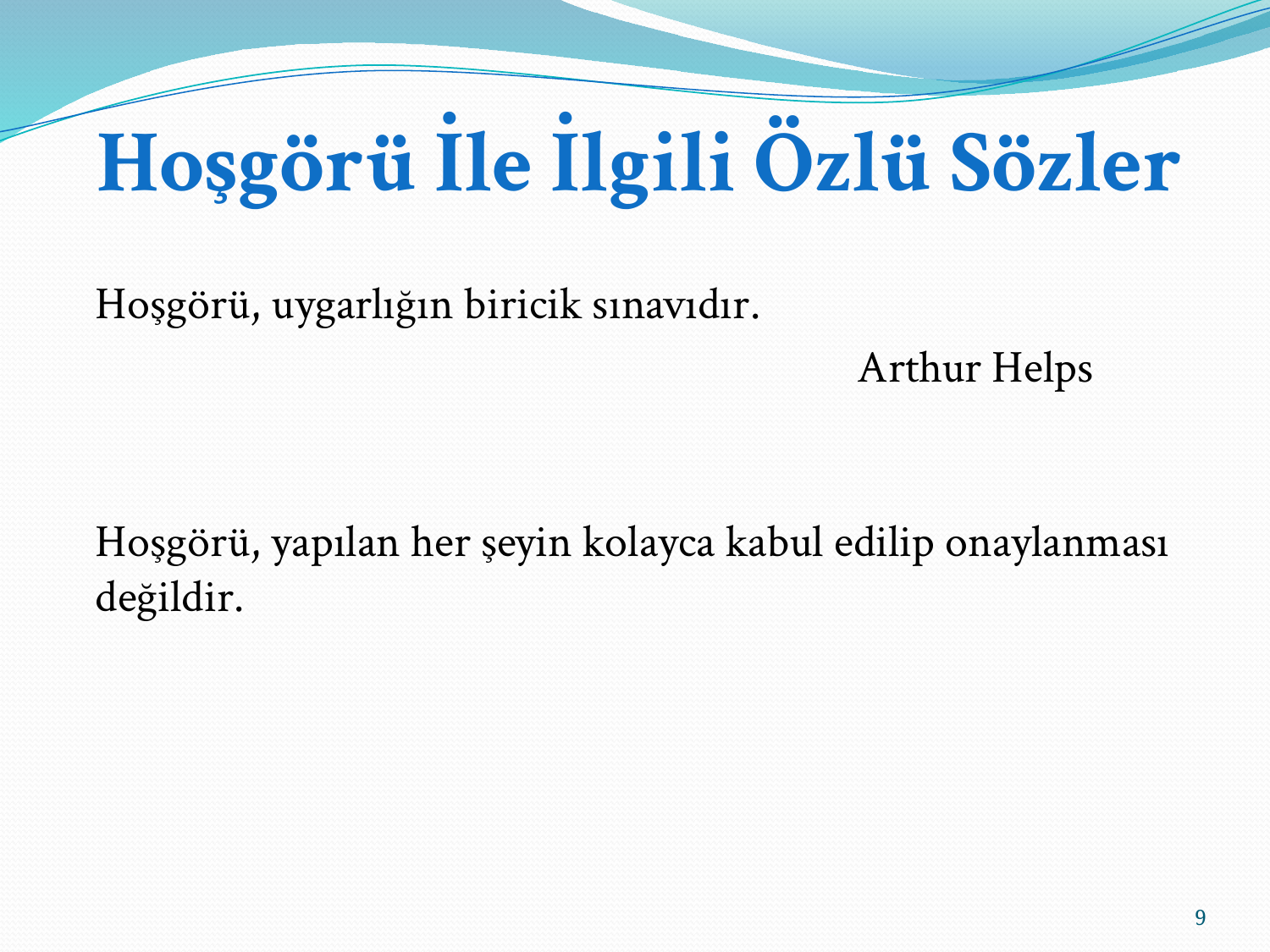

Hoşgörü İle İlgili Özlü Sözler
Hoşgörü, uygarlığın biricik sınavıdır.
							Arthur Helps
Hoşgörü, yapılan her şeyin kolayca kabul edilip onaylanması değildir.

9